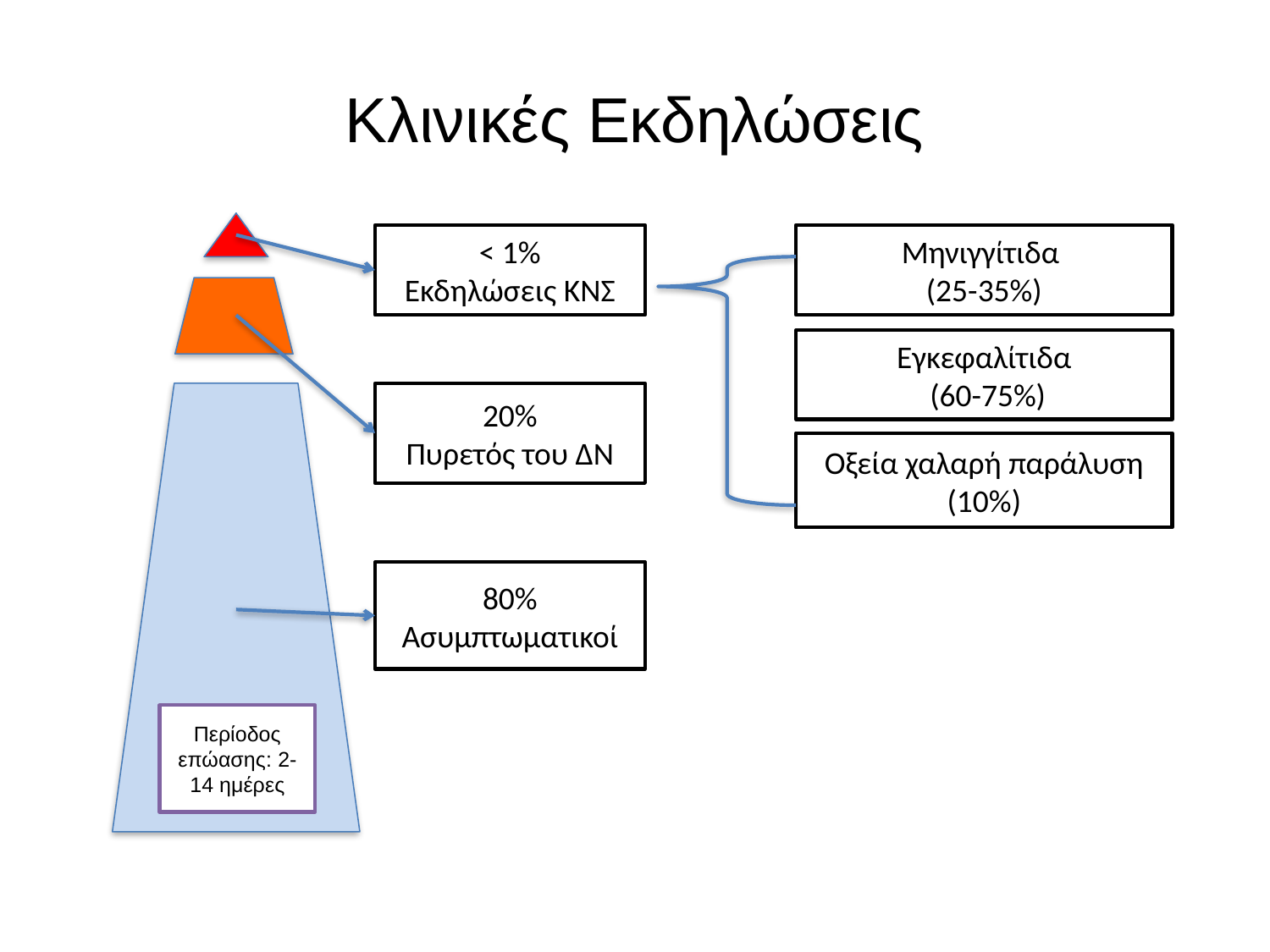

# Κλινικές Εκδηλώσεις

< 1%
Εκδηλώσεις ΚΝΣ
Μηνιγγίτιδα
(25-35%)

Εγκεφαλίτιδα
 (60-75%)

20%
Πυρετός του ΔΝ
Οξεία χαλαρή παράλυση (10%)
80%
Ασυμπτωματικοί
Περίοδος επώασης: 2-14 ημέρες